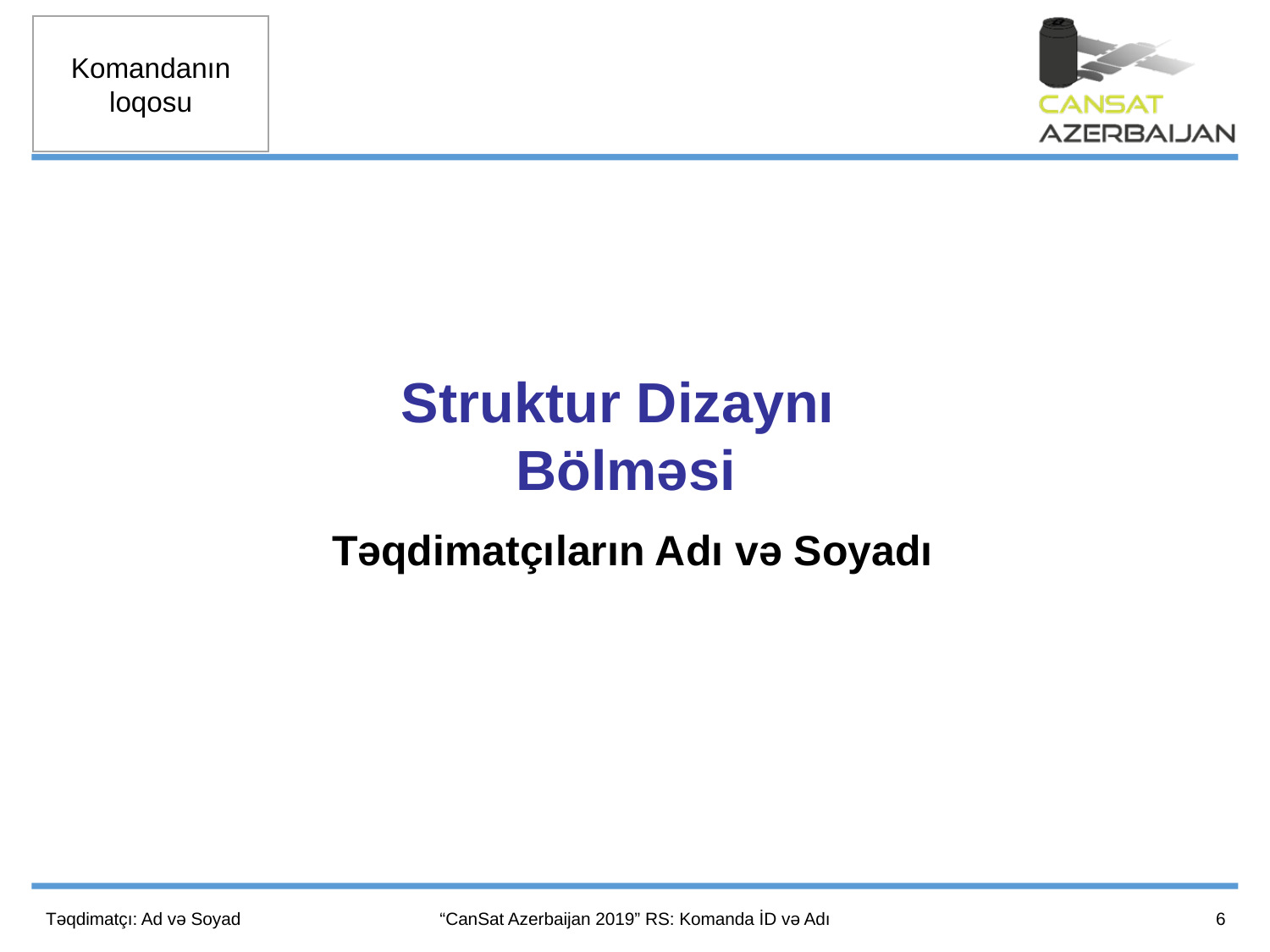

Struktur Dizaynı
Bölməsi
Təqdimatçıların Adı və Soyadı
6
Təqdimatçı: Ad və Soyad
“CanSat Azerbaijan 2019” RS: Komanda İD və Adı